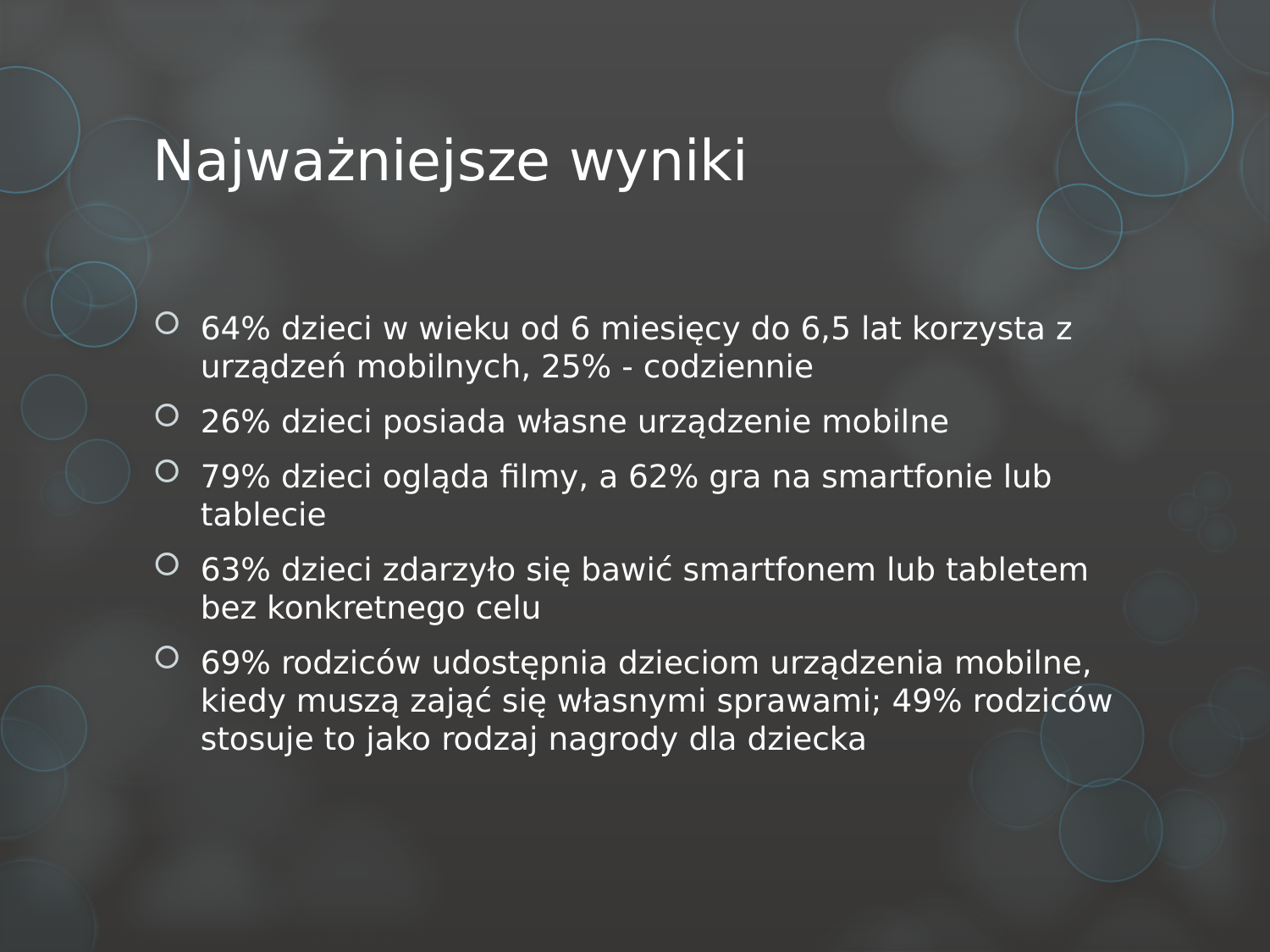

# Najważniejsze wyniki
64% dzieci w wieku od 6 miesięcy do 6,5 lat korzysta z urządzeń mobilnych, 25% - codziennie
26% dzieci posiada własne urządzenie mobilne
79% dzieci ogląda filmy, a 62% gra na smartfonie lub tablecie
63% dzieci zdarzyło się bawić smartfonem lub tabletem bez konkretnego celu
69% rodziców udostępnia dzieciom urządzenia mobilne, kiedy muszą zająć się własnymi sprawami; 49% rodziców stosuje to jako rodzaj nagrody dla dziecka